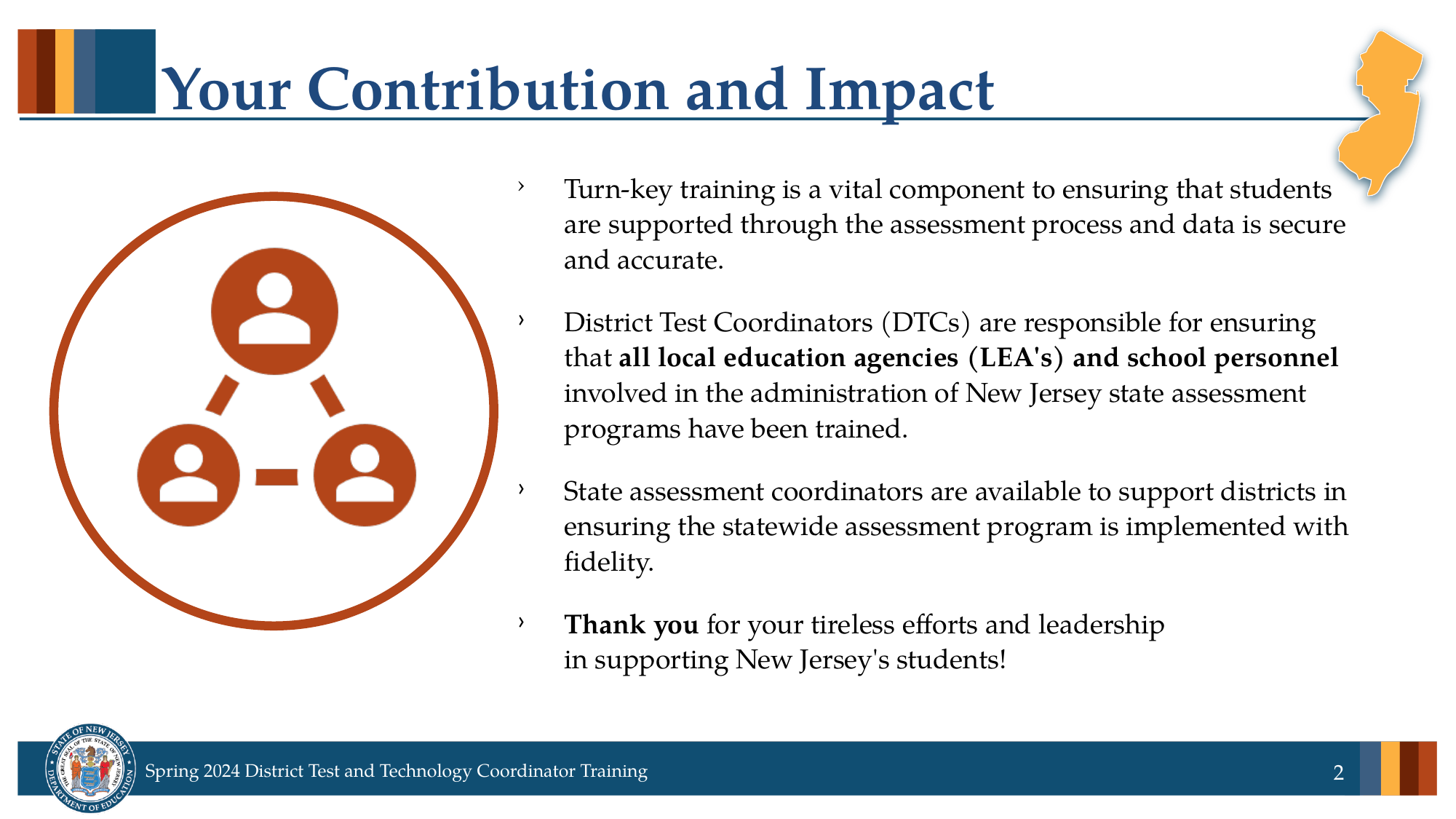

# Your Contribution and Impact
Turn-key training is a vital component to ensuring that students are supported through the assessment process and data is secure and accurate.
District Test Coordinators (DTCs) are responsible for ensuring that all local education agencies (LEA's) and school personnel involved in the administration of New Jersey state assessment programs have been trained.
State assessment coordinators are available to support districts in ensuring the statewide assessment program is implemented with fidelity.
Thank you for your tireless efforts and leadership in supporting New Jersey's students!
2